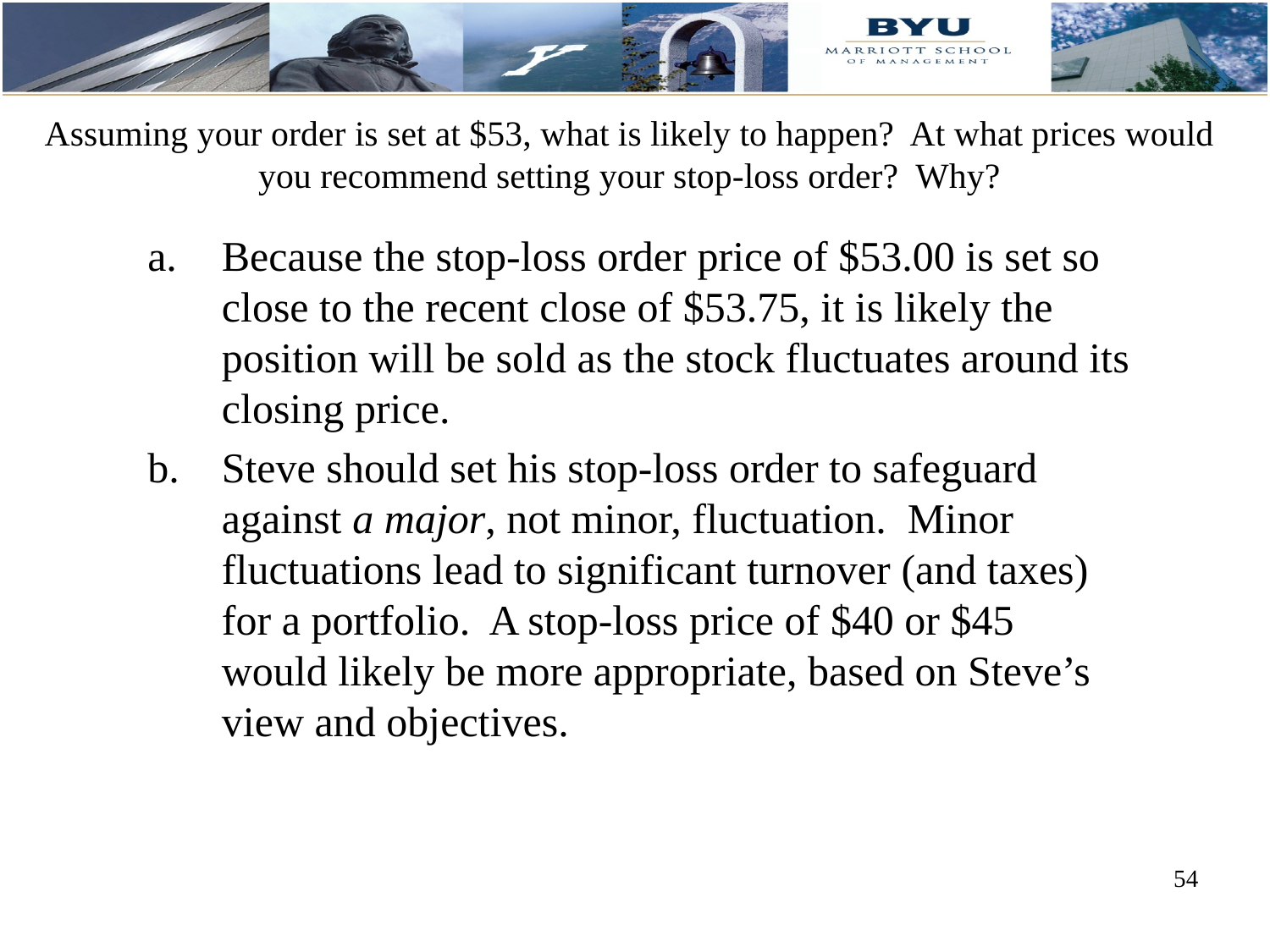

Assuming your order is set at $53, what is likely to happen?  At what prices would you recommend setting your stop-loss order?  Why?
Because the stop-loss order price of $53.00 is set so close to the recent close of $53.75, it is likely the position will be sold as the stock fluctuates around its closing price.
Steve should set his stop-loss order to safeguard against a major, not minor, fluctuation.  Minor fluctuations lead to significant turnover (and taxes) for a portfolio.  A stop-loss price of $40 or $45 would likely be more appropriate, based on Steve’s view and objectives.